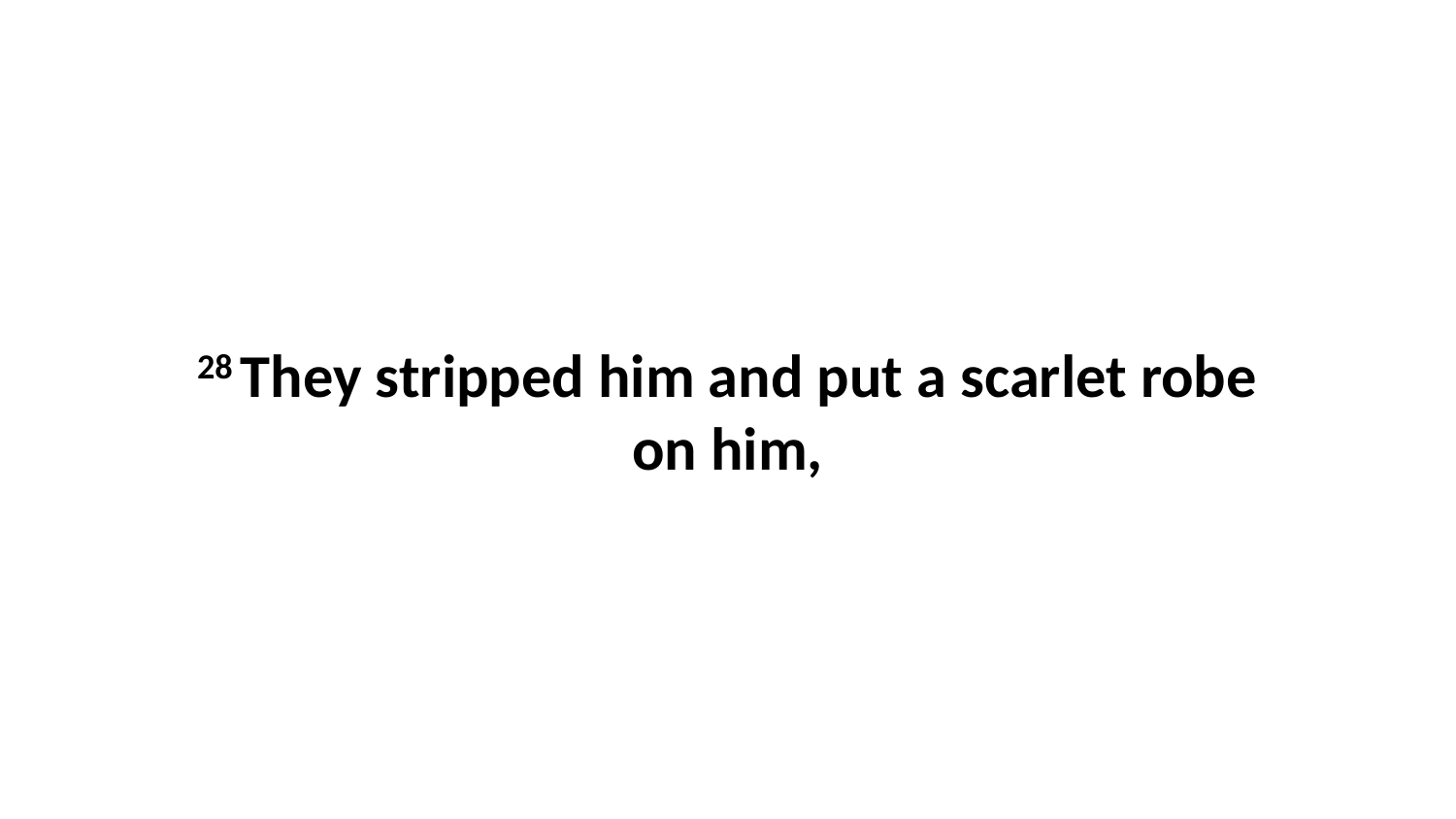

28 They stripped him and put a scarlet robe on him,